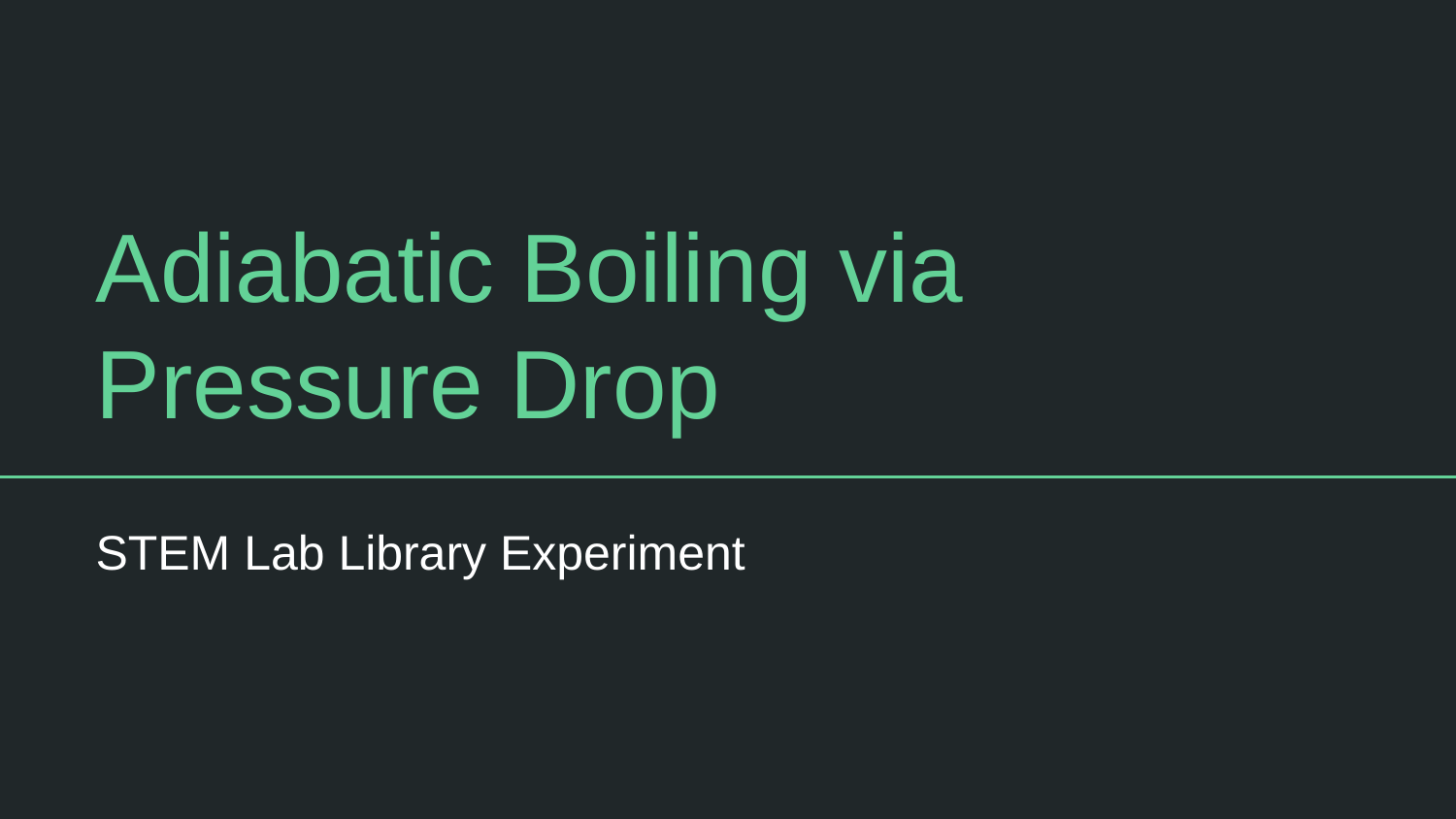

# Adiabatic Boiling via Pressure Drop
STEM Lab Library Experiment